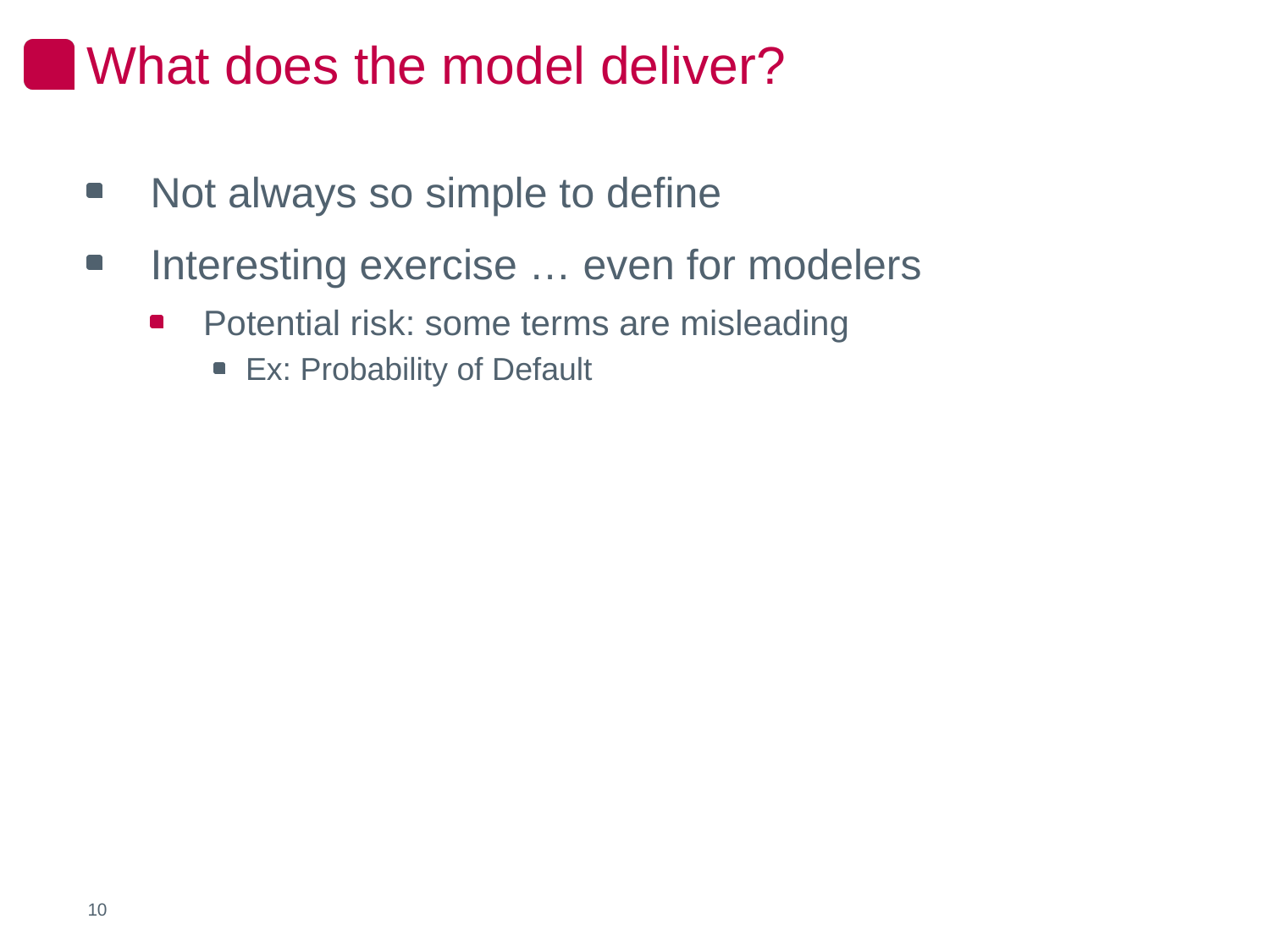

What does the model deliver?
Not always so simple to define
Interesting exercise … even for modelers
Potential risk: some terms are misleading
Ex: Probability of Default
10